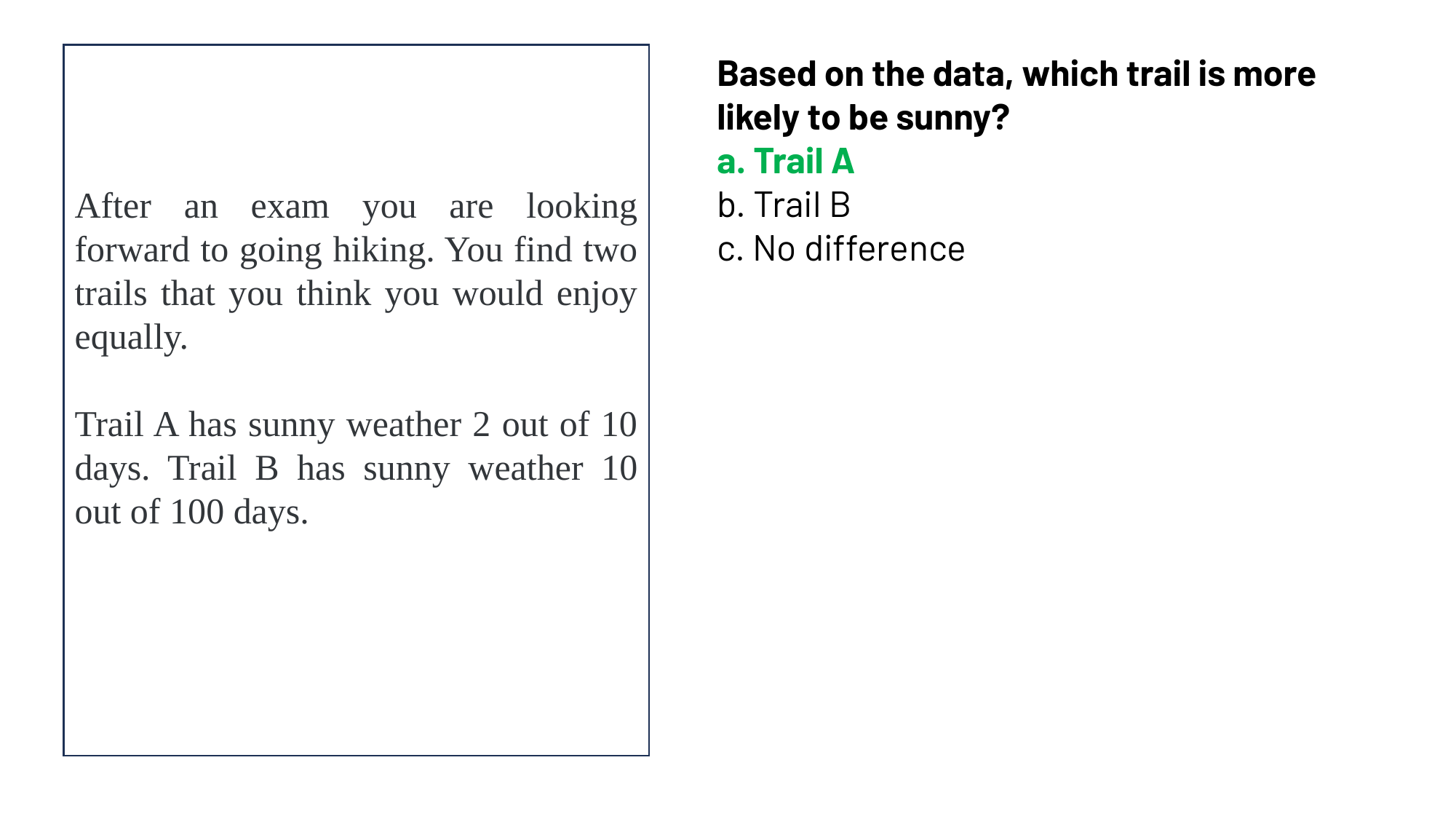

After an exam you are looking forward to going hiking. You find two trails that you think you would enjoy equally.

Trail A has sunny weather 2 out of 10 days. Trail B has sunny weather 10 out of 100 days.

Based on the data, which trail is more likely to be sunny?
a. Trail A
b. Trail B
c. No difference